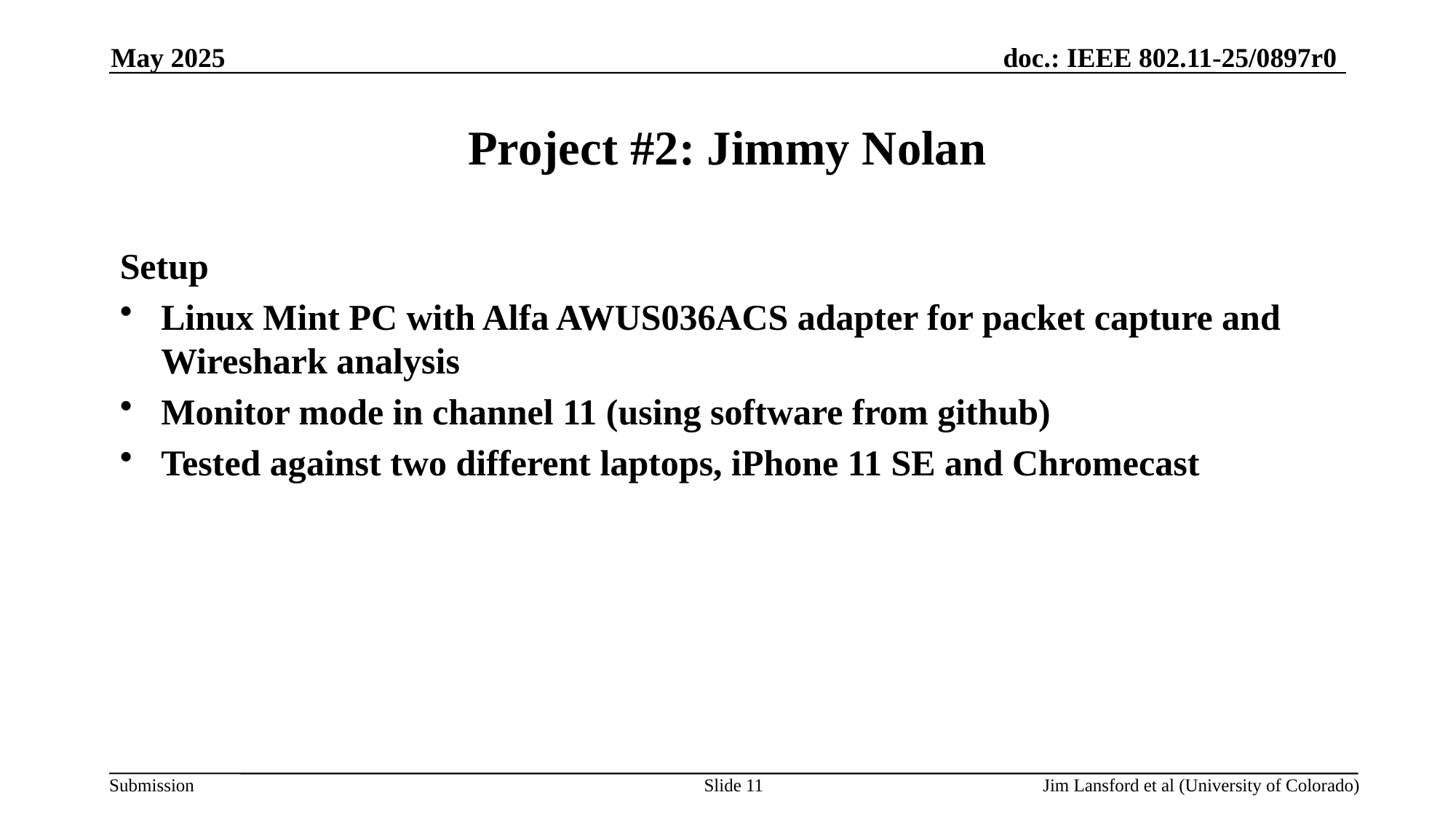

May 2025
# Project #2: Jimmy Nolan
Setup
Linux Mint PC with Alfa AWUS036ACS adapter for packet capture and Wireshark analysis
Monitor mode in channel 11 (using software from github)
Tested against two different laptops, iPhone 11 SE and Chromecast
Slide 11
Jim Lansford et al (University of Colorado)